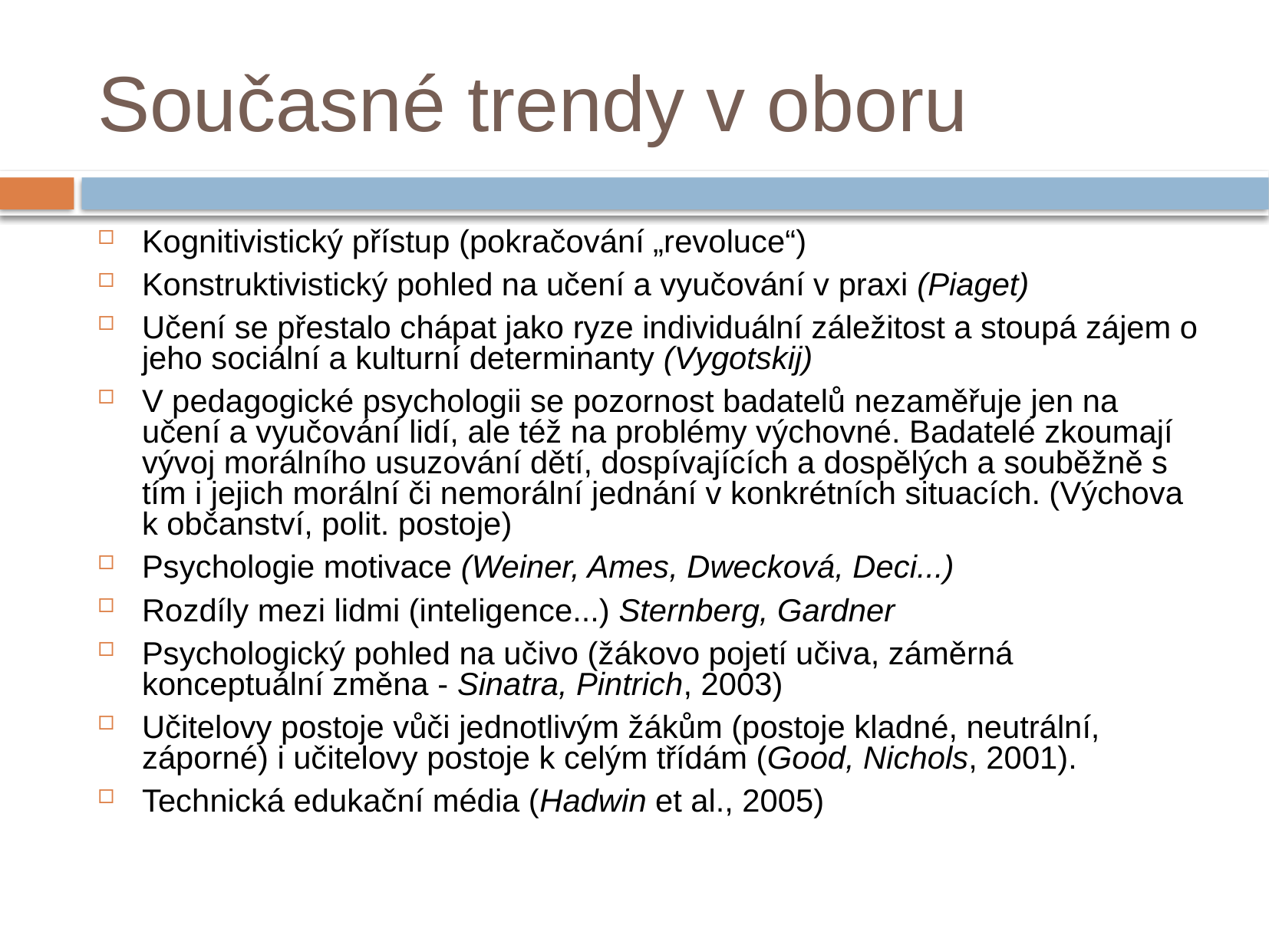

# Současné trendy v oboru
Kognitivistický přístup (pokračování „revoluce“)
Konstruktivistický pohled na učení a vyučování v praxi (Piaget)
Učení se přestalo chápat jako ryze individuální záležitost a stoupá zájem o jeho sociální a kulturní determinanty (Vygotskij)
V pedagogické psychologii se pozornost badatelů nezaměřuje jen na učení a vyučování lidí, ale též na problémy výchovné. Badatelé zkoumají vývoj morálního usuzování dětí, dospívajících a dospělých a souběžně s tím i jejich morální či nemorální jednání v konkrétních situacích. (Výchova k občanství, polit. postoje)
Psychologie motivace (Weiner, Ames, Dwecková, Deci...)
Rozdíly mezi lidmi (inteligence...) Sternberg, Gardner
Psychologický pohled na učivo (žákovo pojetí učiva, záměrná konceptuální změna - Sinatra, Pintrich, 2003)
Učitelovy postoje vůči jednotlivým žákům (postoje kladné, neutrální, záporné) i učitelovy postoje k celým třídám (Good, Nichols, 2001).
Technická edukační média (Hadwin et al., 2005)